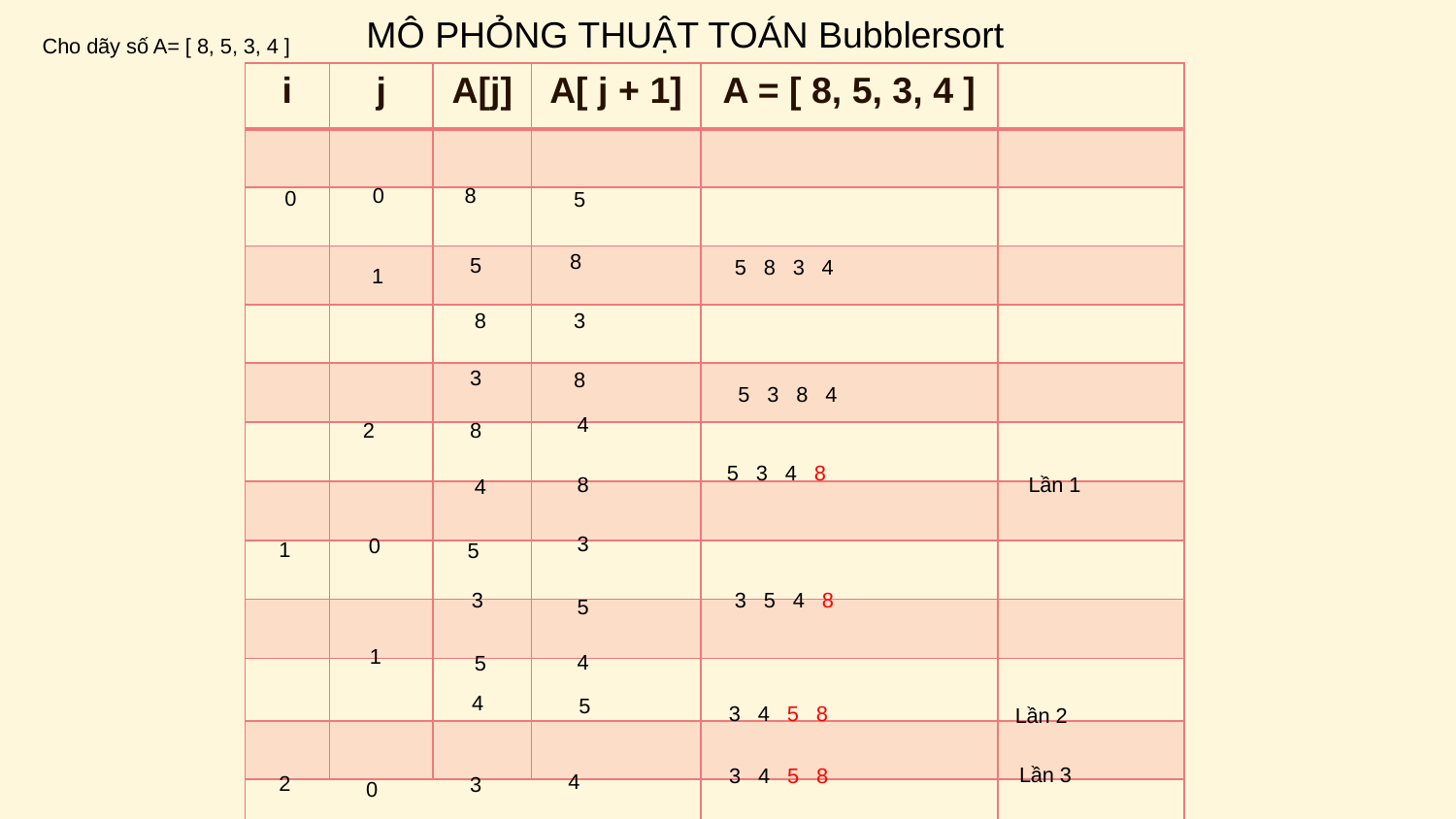

MÔ PHỎNG THUẬT TOÁN Bubblersort
Cho dãy số A= [ 8, 5, 3, 4 ]
| i | j | A[j] | A[ j + 1] | A = [ 8, 5, 3, 4 ] |  |
| --- | --- | --- | --- | --- | --- |
|  |  |  |  |  |  |
|  |  |  |  |  |  |
|  |  |  |  |  |  |
|  |  |  |  |  |  |
|  |  |  |  |  |  |
|  |  |  |  |  |  |
|  |  |  |  |  |  |
|  |  |  |  |  |  |
|  |  |  |  |  |  |
|  |  |  |  |  |  |
|  |  |  |  |  |  |
|  |  |  |  |  |  |
8
0
0
5
8
5
5   8   3   4
1
3
8
3
8
5   3   8   4
4
2
8
5   3   4   8
8
Lần 1
4
3
 0
1
5
3   5   4   8
3
5
 1
4
5
4
5
3   4   5   8
Lần 2
Lần 3
3   4   5   8
4
2
3
 0
3   4   5   8
Dãy đã được sắp